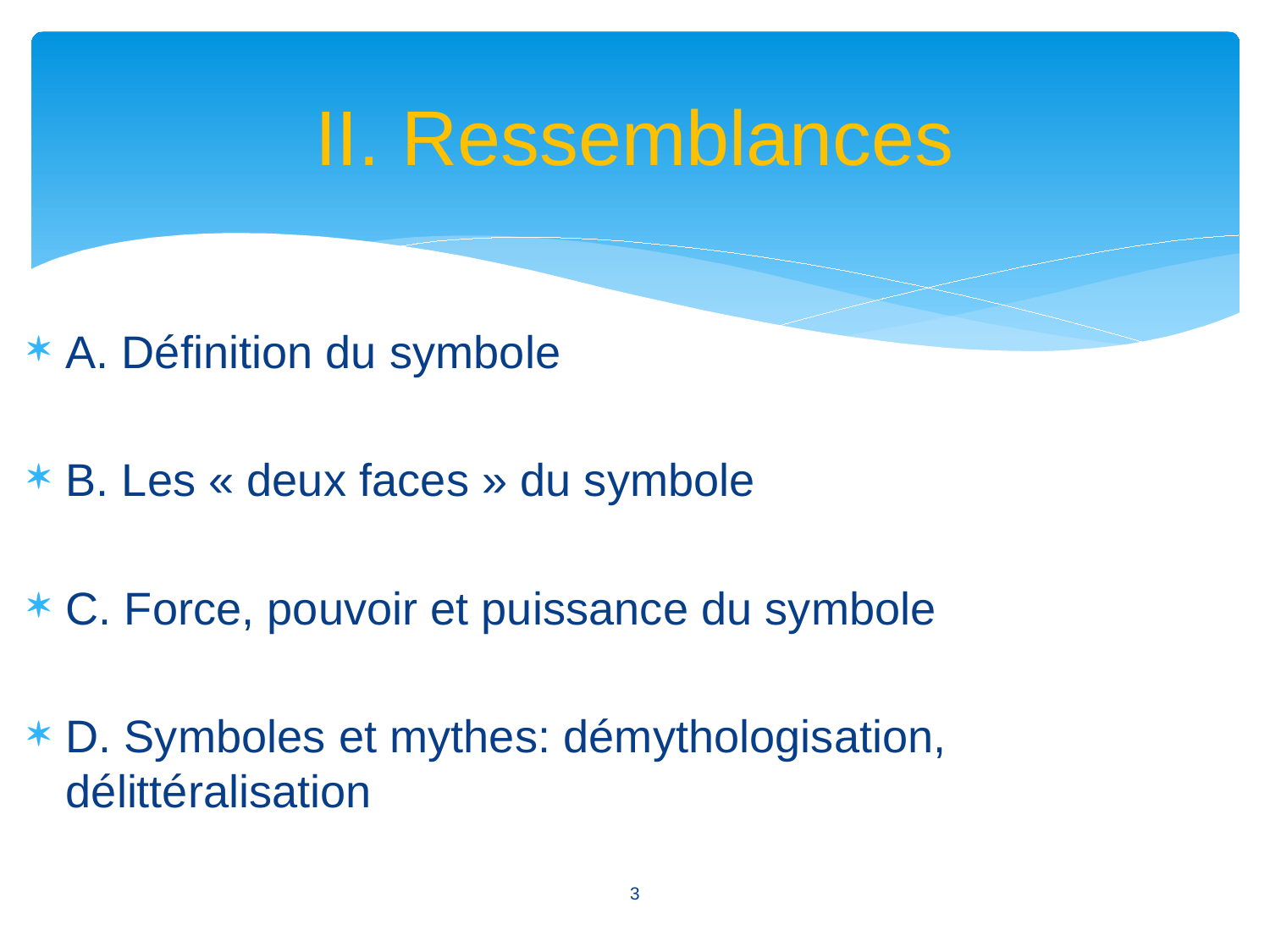

# II. Ressemblances
A. Définition du symbole

B. Les « deux faces » du symbole

C. Force, pouvoir et puissance du symbole

D. Symboles et mythes: démythologisation, délittéralisation

3